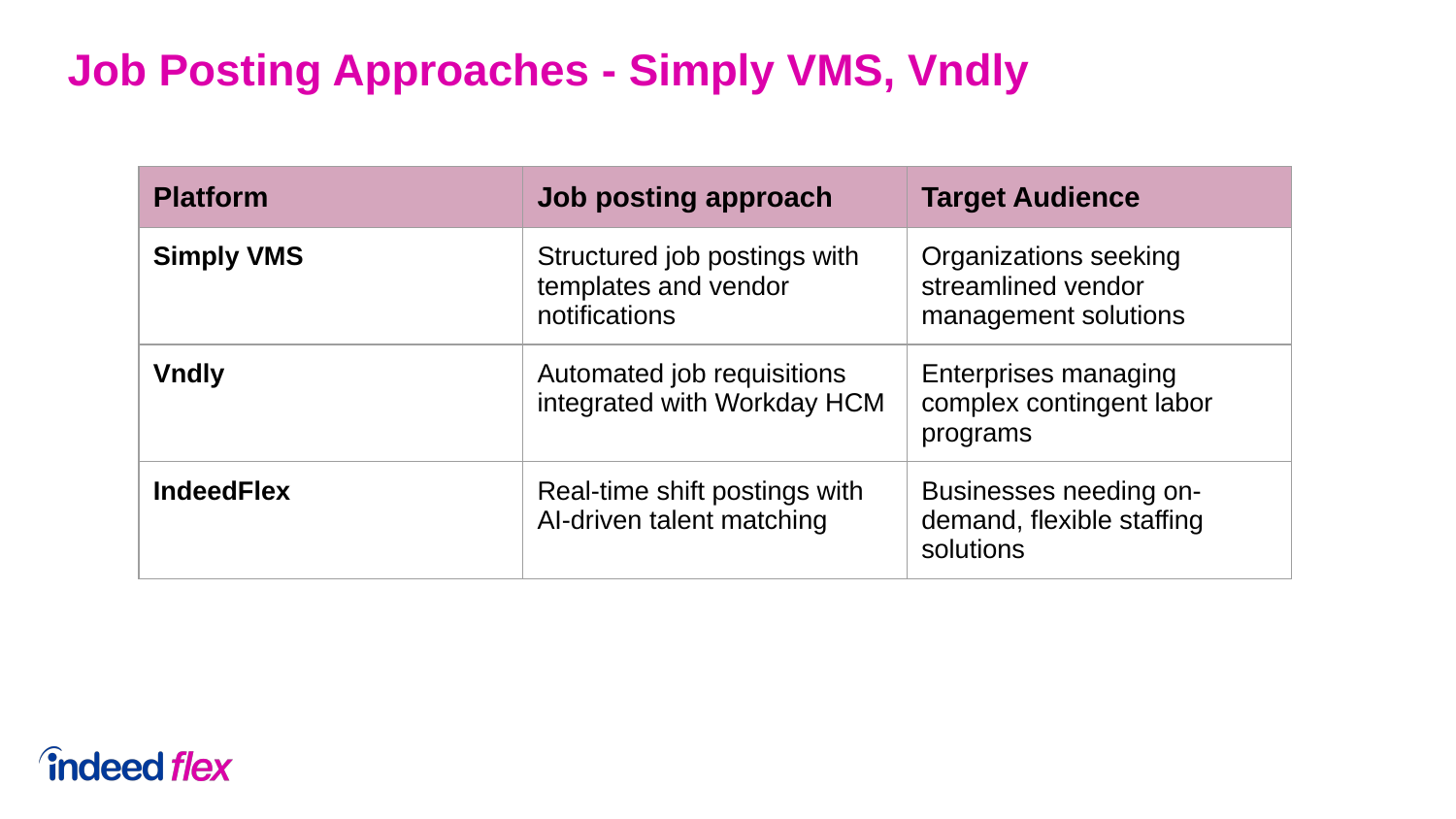

Job Posting Approaches - Simply VMS, Vndly

| Platform | Job posting approach | Target Audience |
| --- | --- | --- |
| Simply VMS | Structured job postings with templates and vendor notifications | Organizations seeking streamlined vendor management solutions |
| Vndly | Automated job requisitions integrated with Workday HCM | Enterprises managing complex contingent labor programs |
| IndeedFlex | Real-time shift postings with AI-driven talent matching | Businesses needing on-demand, flexible staffing solutions |